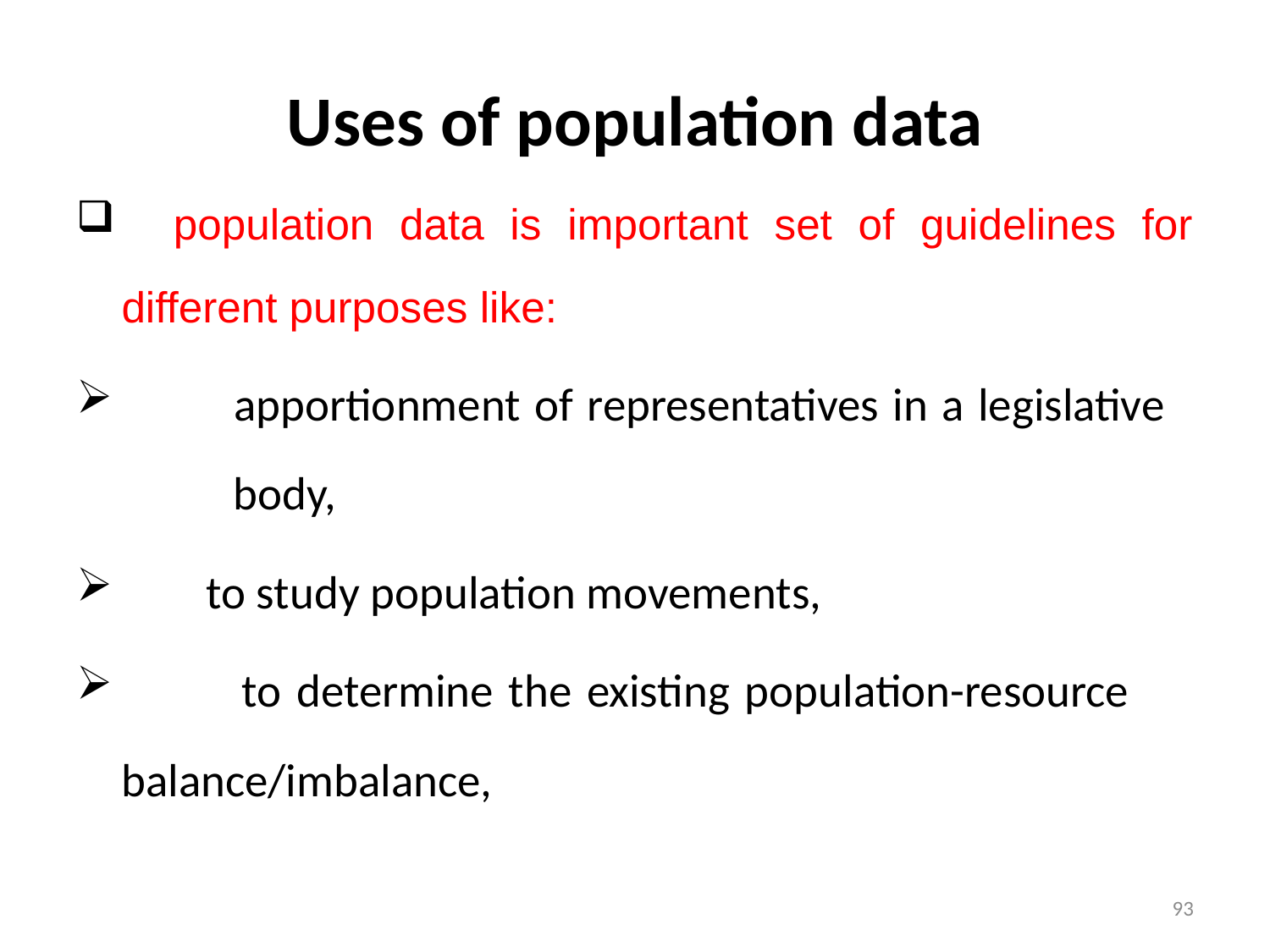

# Uses of population data
  population data is important set of guidelines for different purposes like:
        apportionment of representatives in a legislative   	body,
        to study population movements,
        to determine the existing population-resource   	balance/imbalance,

93